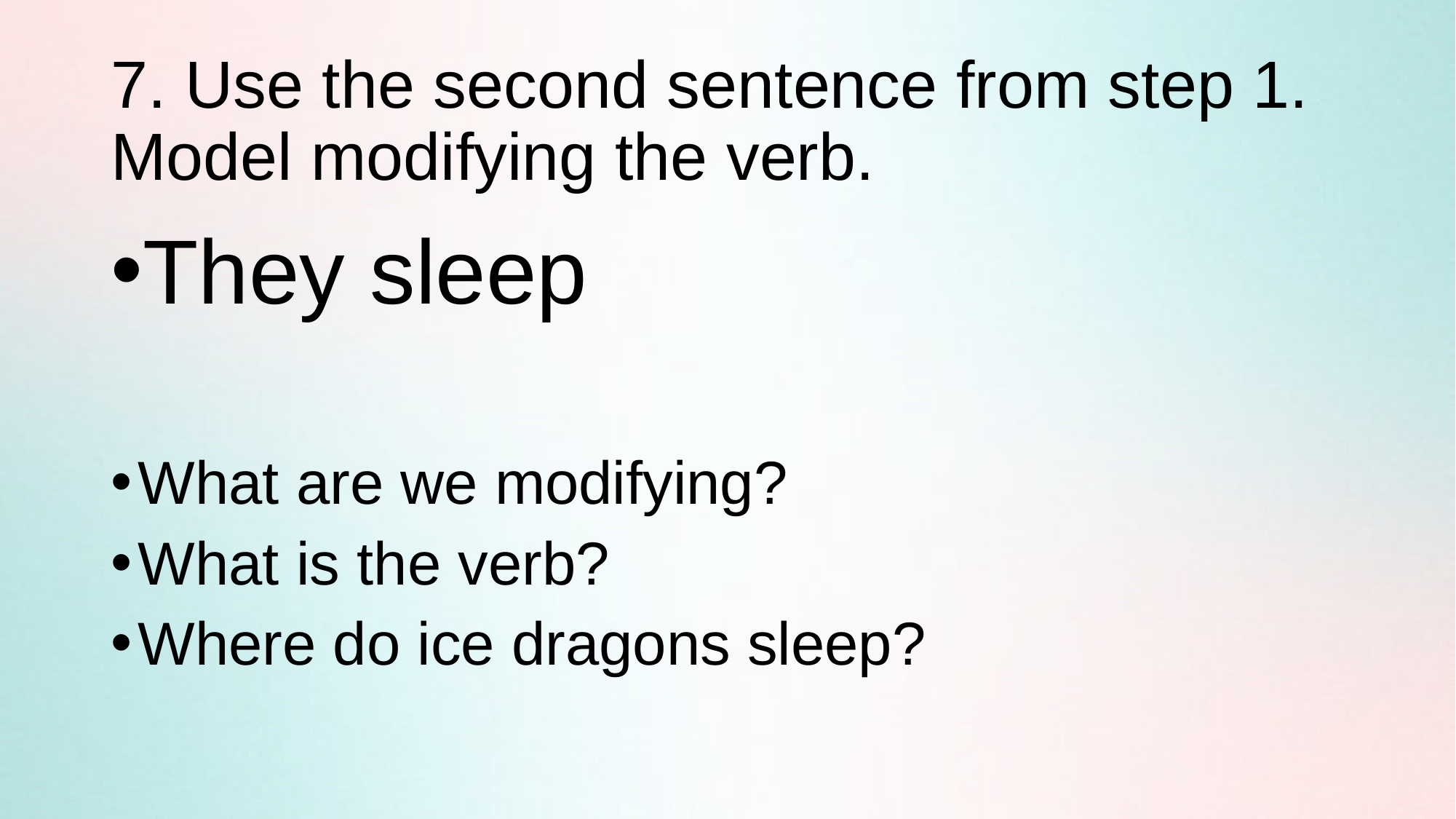

# 7. Use the second sentence from step 1. Model modifying the verb.
They sleep

What are we modifying?
What is the verb?
Where do ice dragons sleep?